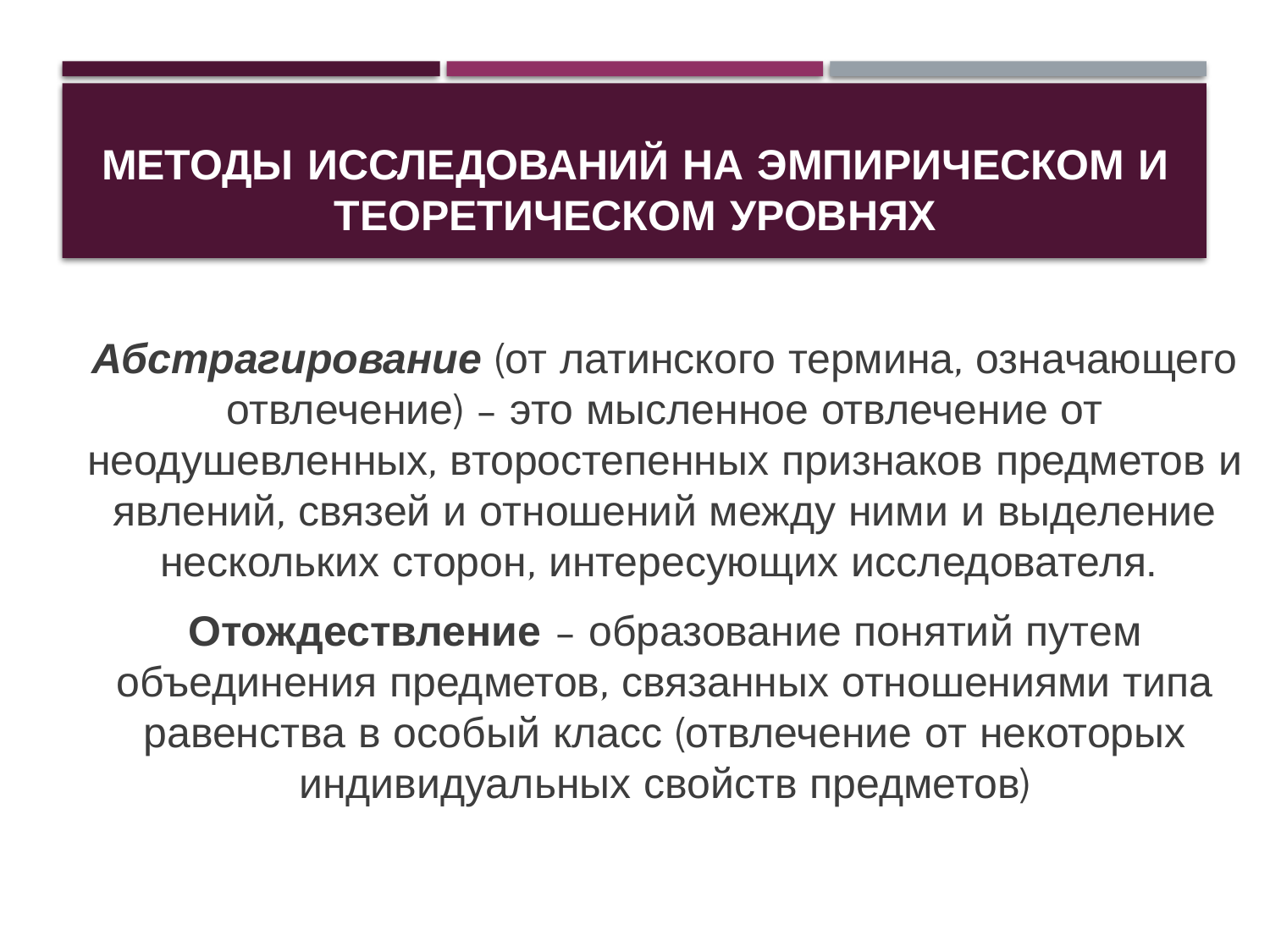

# Методы исследований на эмпирическом и теоретическом уровнях
Абстрагирование (от латинского термина, означающего отвлечение) – это мысленное отвлечение от неодушевленных, второстепенных признаков предметов и явлений, связей и отношений между ними и выделение нескольких сторон, интересующих исследователя.
Отождествление – образование понятий путем объединения предметов, связанных отношениями типа равенства в особый класс (отвлечение от некоторых индивидуальных свойств предметов)